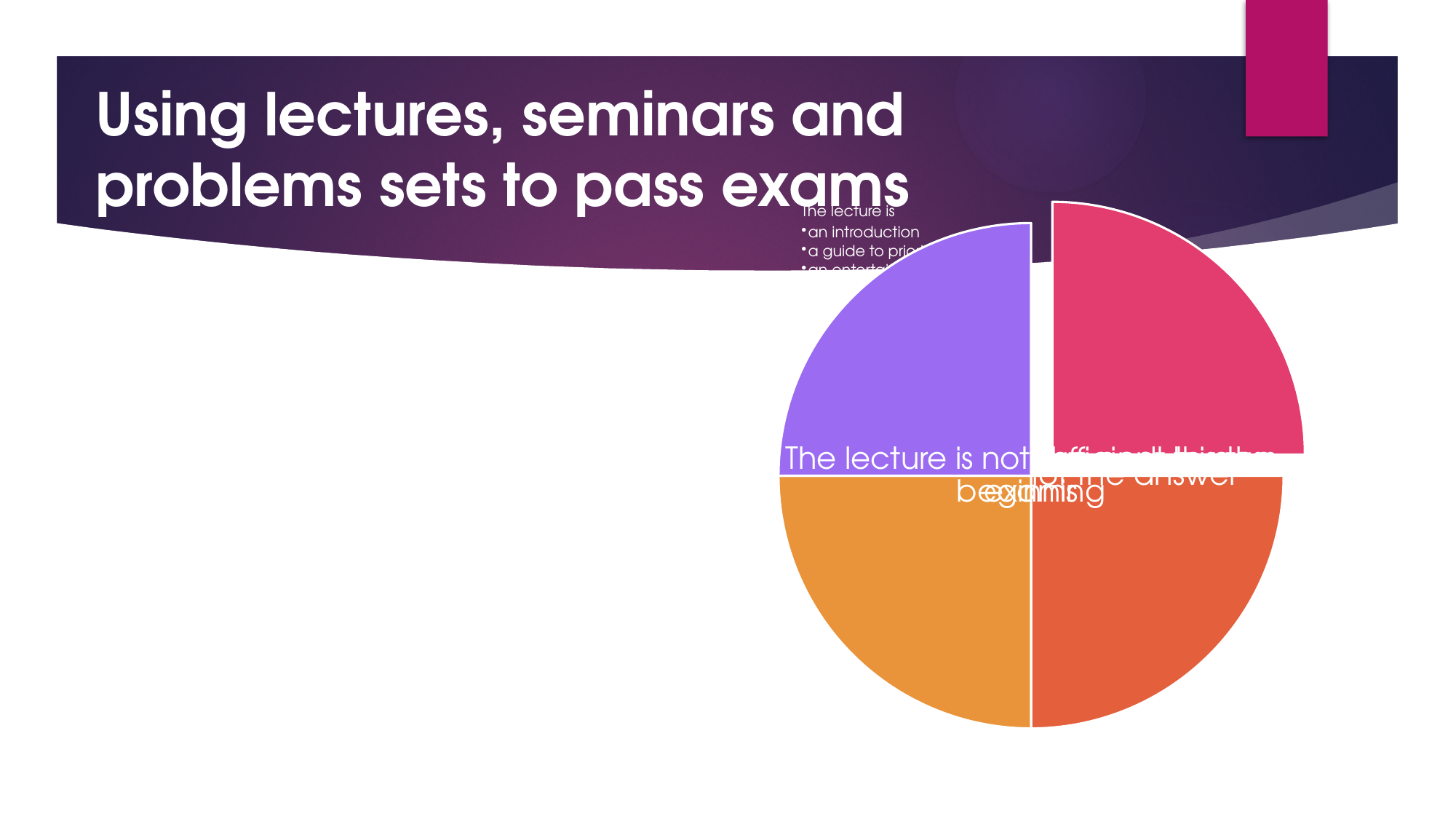

# Using lectures, seminars and problems sets to pass exams
The lecture is
an introduction
a guide to priorities
an entertainment
an efficient way to start learning
Go to it!
The lecture is not the answer
The lecture is not the end. It is the beginning
The lecture is not sufficient to pass exams